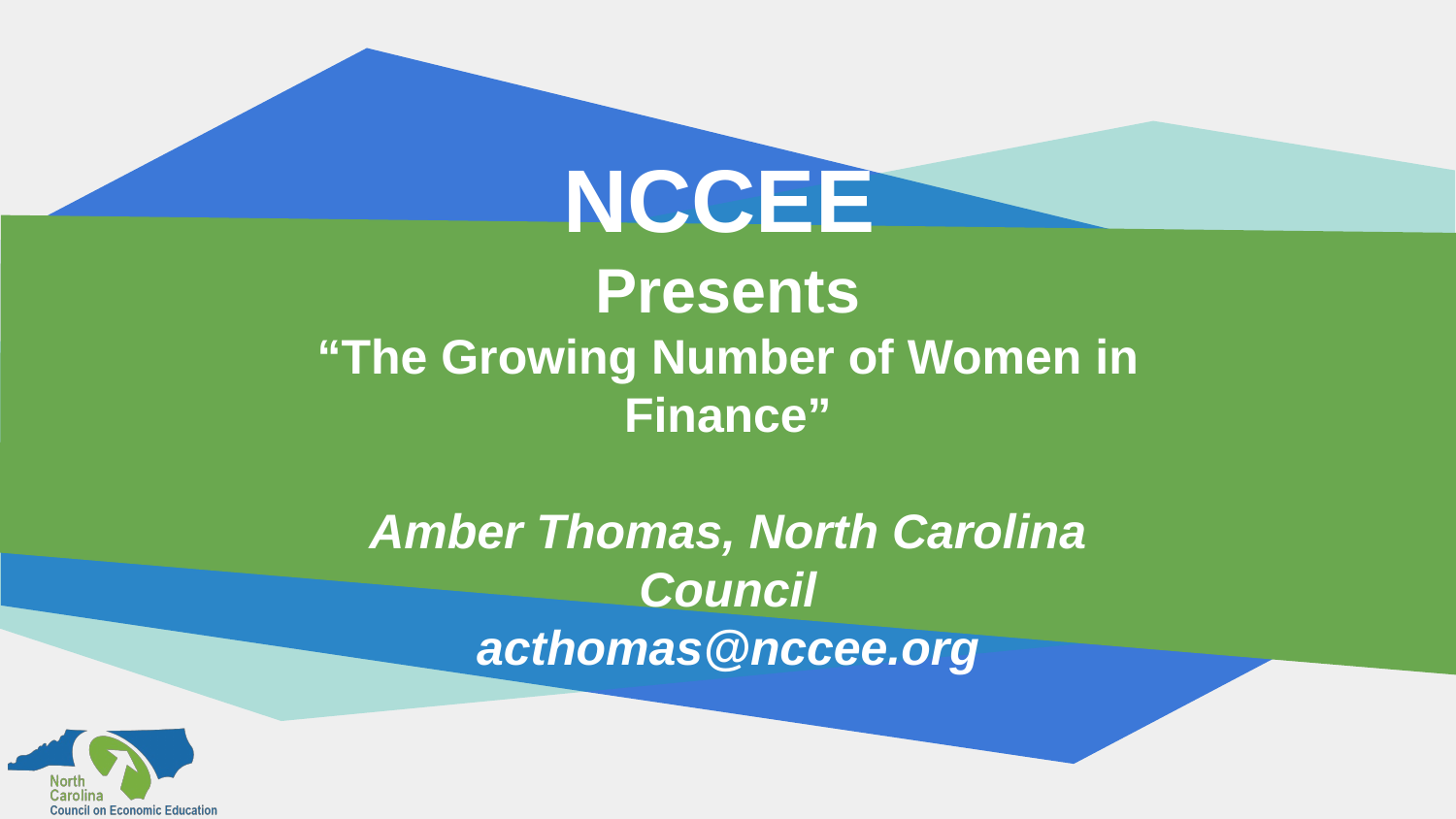

# NCCEE
Presents
“The Growing Number of Women in Finance”
Amber Thomas, North Carolina Council
acthomas@nccee.org